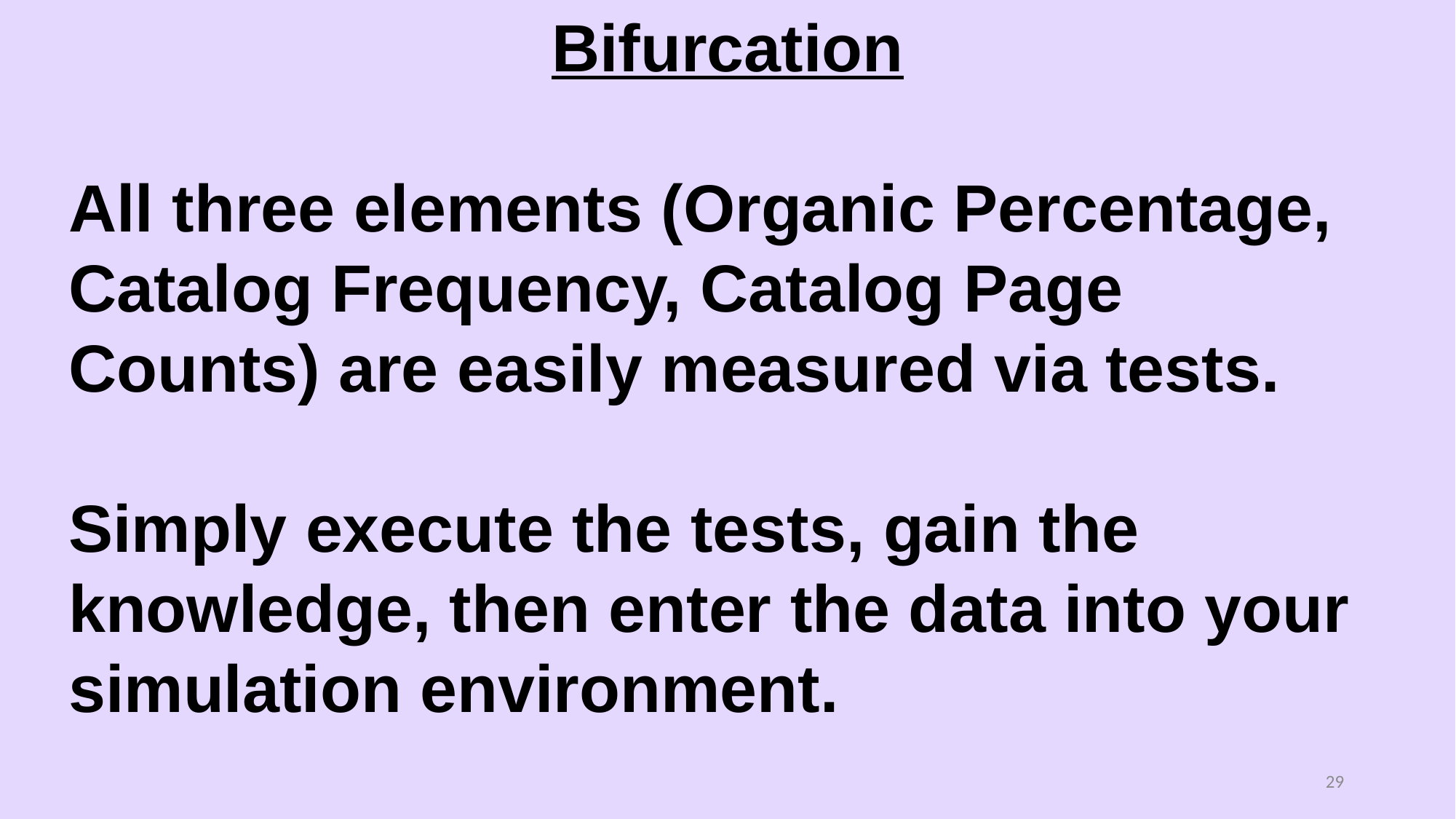

Bifurcation

All three elements (Organic Percentage, Catalog Frequency, Catalog Page Counts) are easily measured via tests.

Simply execute the tests, gain the knowledge, then enter the data into your simulation environment.
29